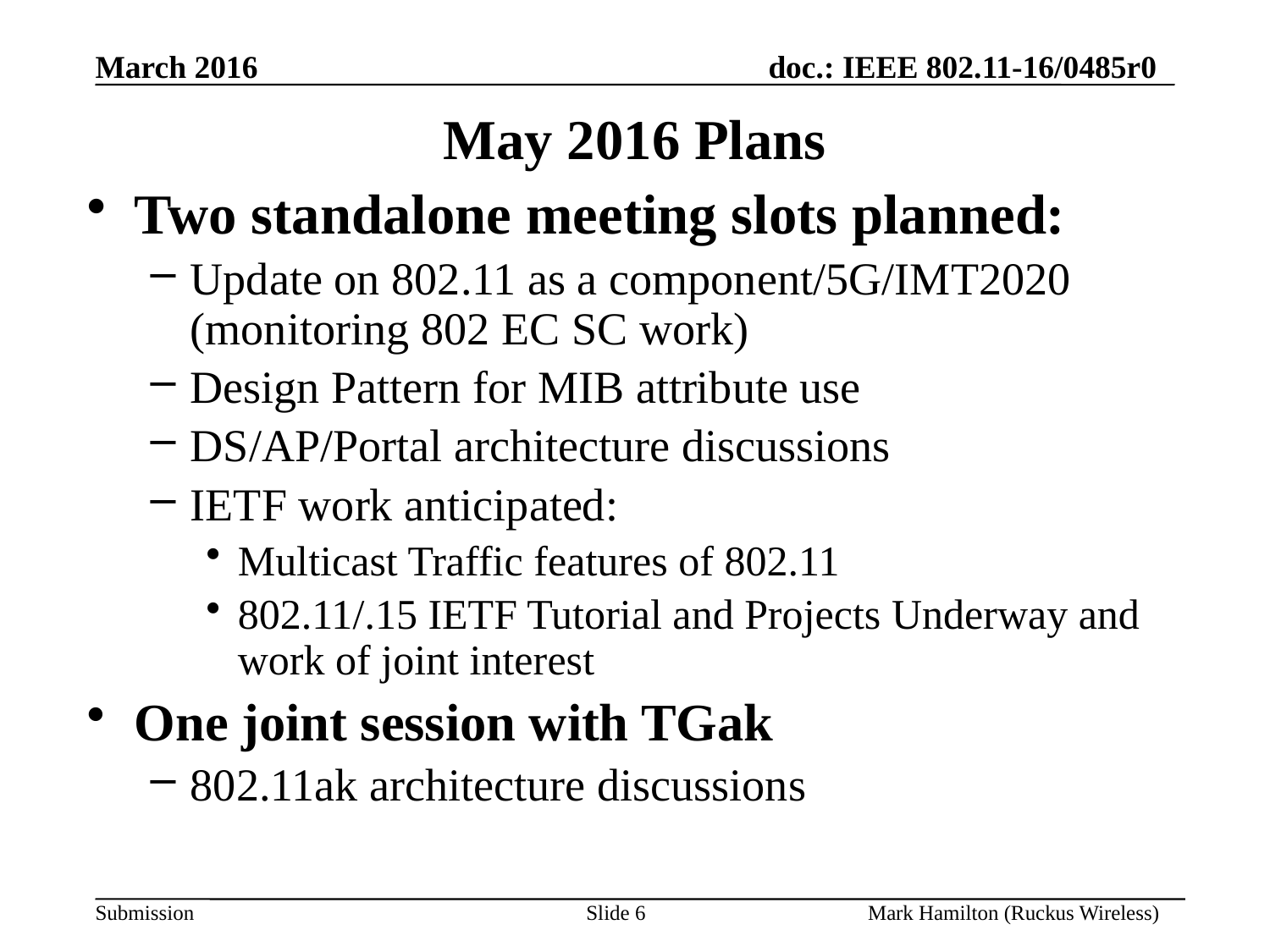

# May 2016 Plans
Two standalone meeting slots planned:
Update on 802.11 as a component/5G/IMT2020 (monitoring 802 EC SC work)
Design Pattern for MIB attribute use
DS/AP/Portal architecture discussions
IETF work anticipated:
Multicast Traffic features of 802.11
802.11/.15 IETF Tutorial and Projects Underway and work of joint interest
One joint session with TGak
802.11ak architecture discussions